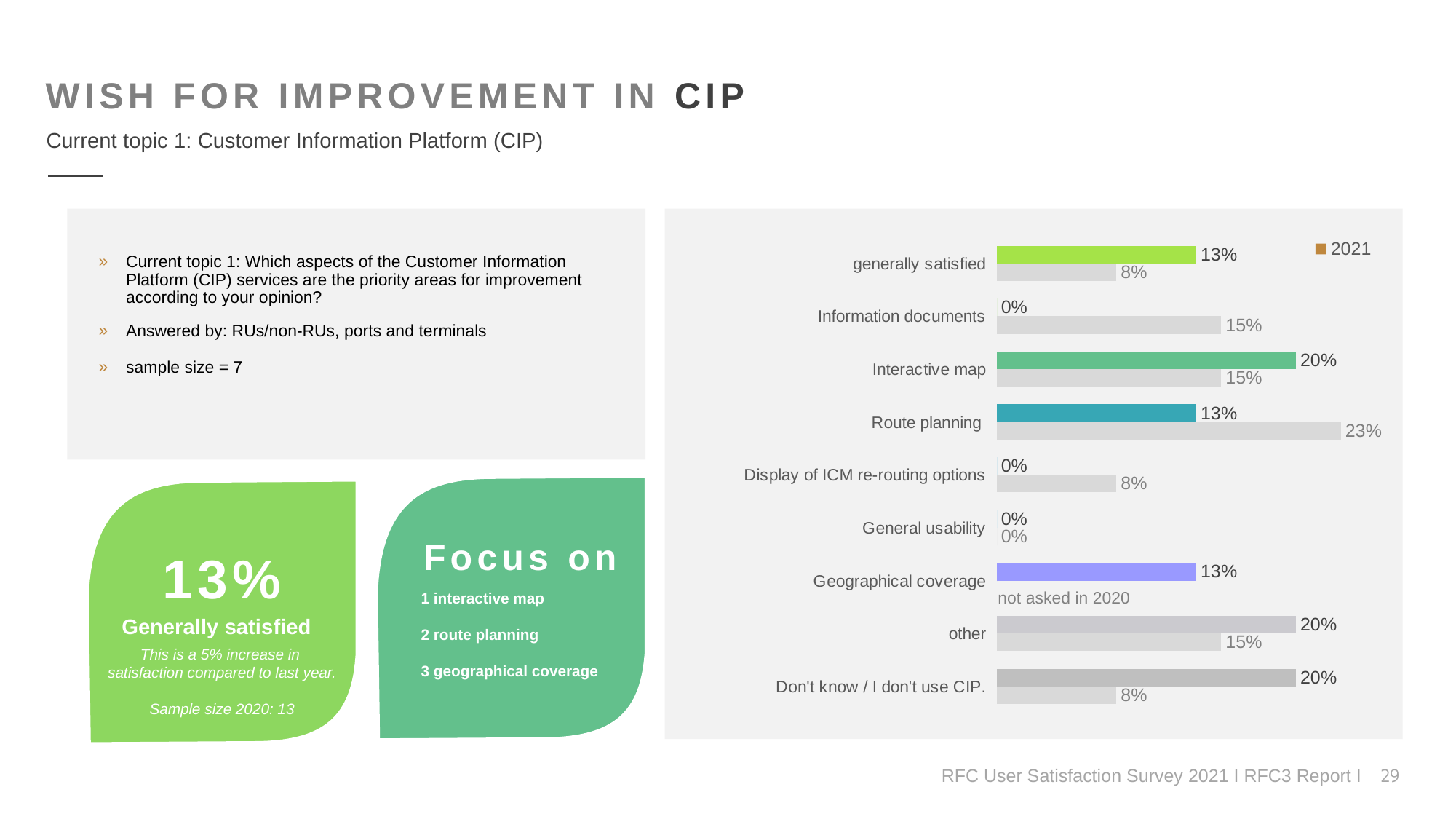

WISH FOR IMPROVEMENT IN CIP
Current topic 1: Customer Information Platform (CIP)

### Chart

| Category | 2021 | 2020 |
|---|---|---|
| generally satisfied | 0.13333333333333333 | 0.08 |
| Information documents | 0.0 | 0.15 |
| Interactive map | 0.2 | 0.15 |
| Route planning  | 0.13333333333333333 | 0.23 |
| Display of ICM re-routing options | 0.0 | 0.08 |
| General usability | 0.0 | 0.0 |
| Geographical coverage | 0.13333333333333333 | 0.0 |
| other | 0.2 | 0.15 |
| Don't know / I don't use CIP. | 0.2 | 0.08 |
Current topic 1: Which aspects of the Customer Information Platform (CIP) services are the priority areas for improvement according to your opinion?
Answered by: RUs/non-RUs, ports and terminals
sample size = 7

Focus on
13%
not asked in 2020
1 interactive map

2 route planning

3 geographical coverage

Generally satisfied
This is a 5% increase in
satisfaction compared to last year.
Sample size 2020: 13